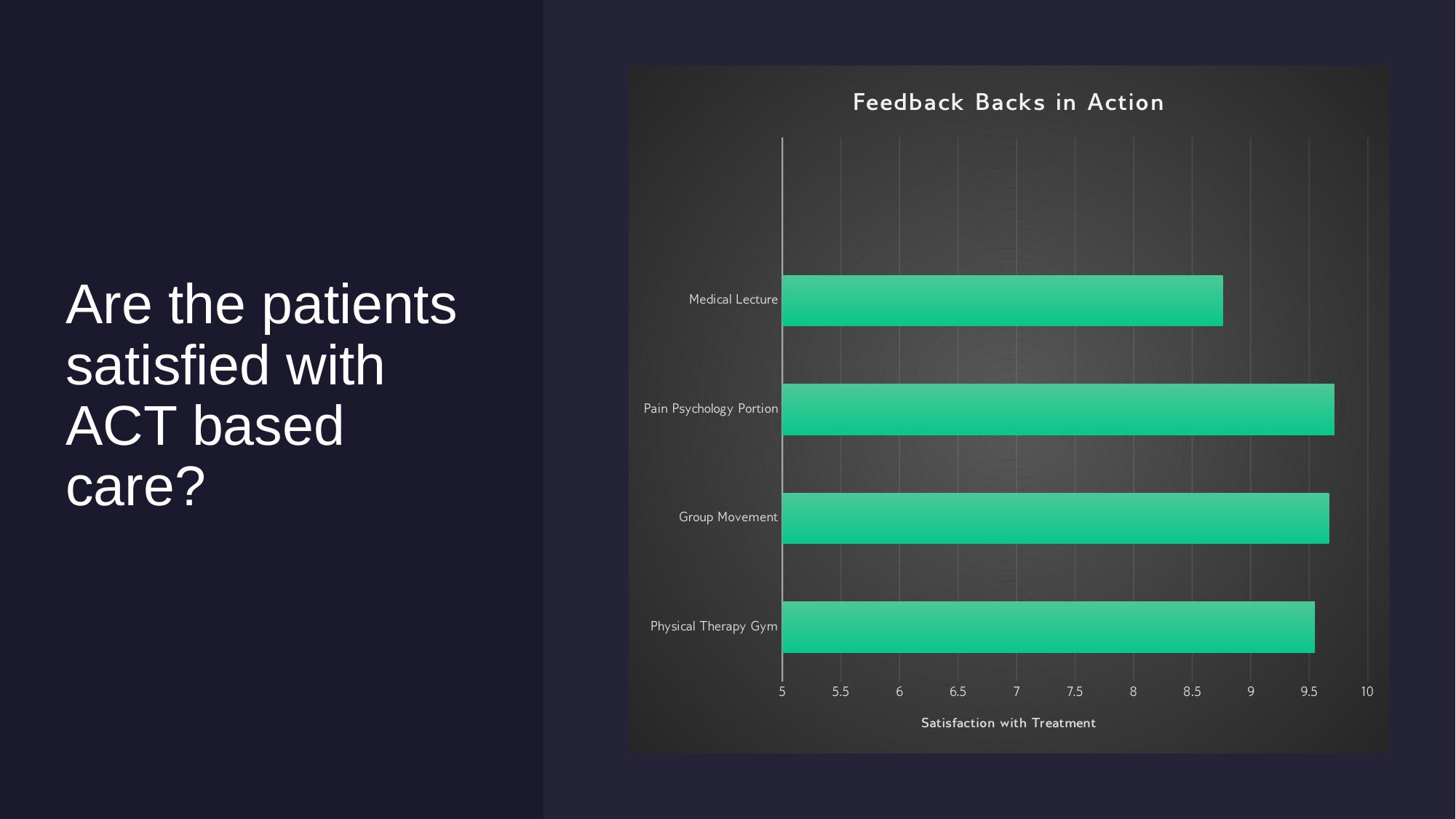

# Are the patients satisfied with ACT based care?

### Chart: Feedback Backs in Action

| Category |  |
|---|---|
| Physical Therapy Gym | 9.547619047619047 |
| Group Movement | 9.666666666666666 |
| Pain Psychology Portion | 9.714285714285714 |
| Medical Lecture | 8.761904761904763 |